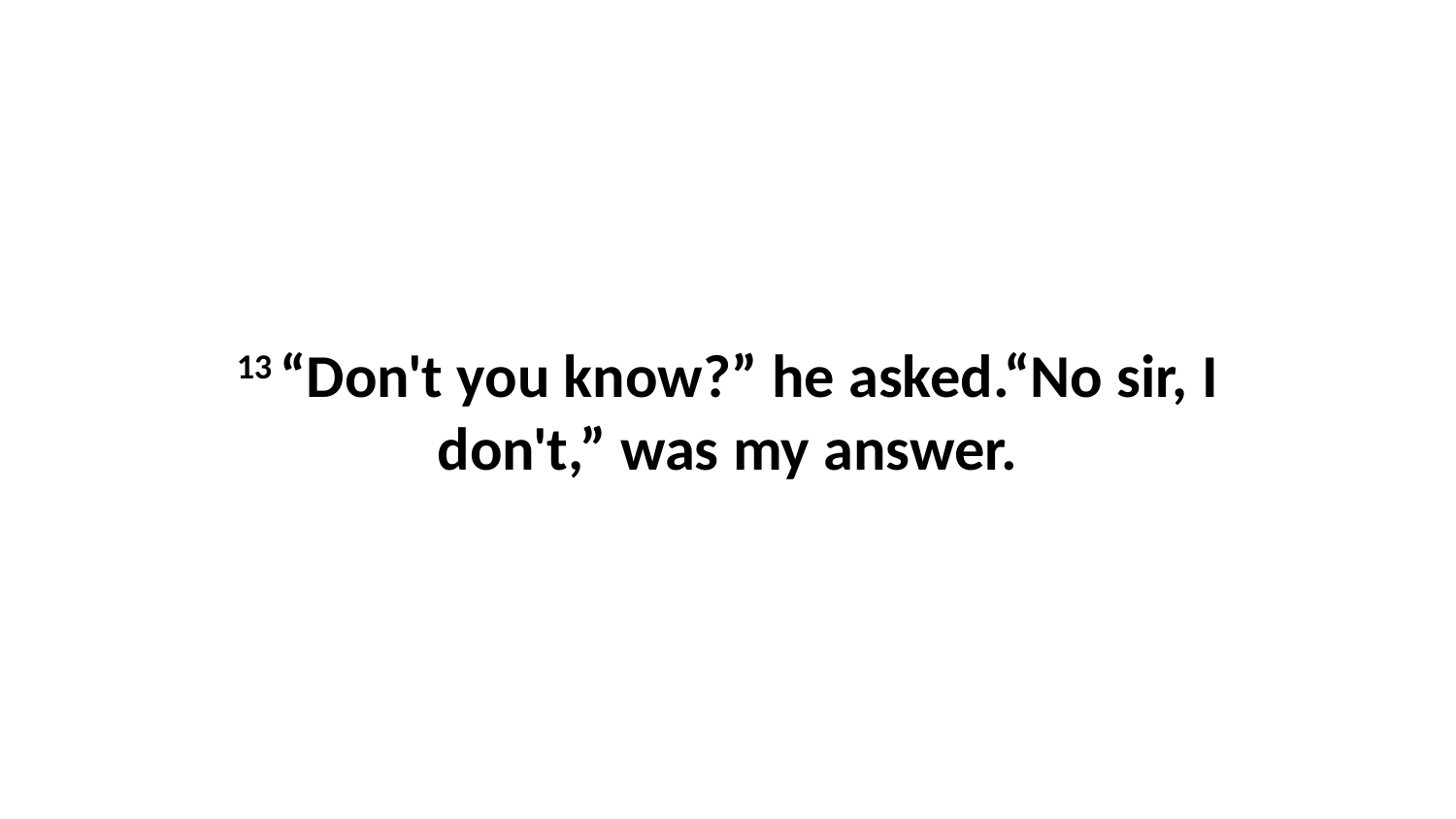

13 “Don't you know?” he asked.“No sir, I don't,” was my answer.